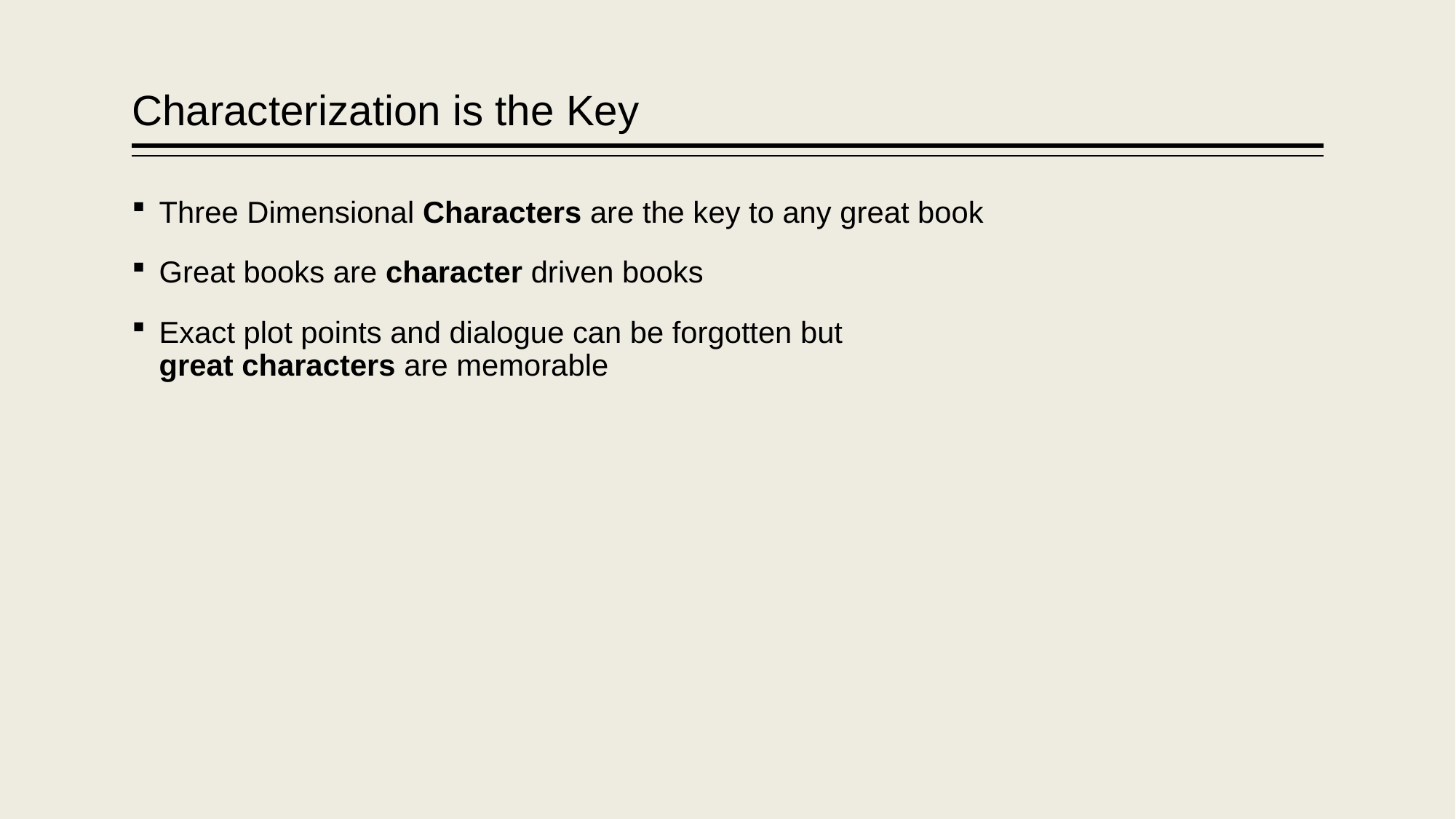

# Characterization is the Key
Three Dimensional Characters are the key to any great book
Great books are character driven books
Exact plot points and dialogue can be forgotten but
great characters are memorable